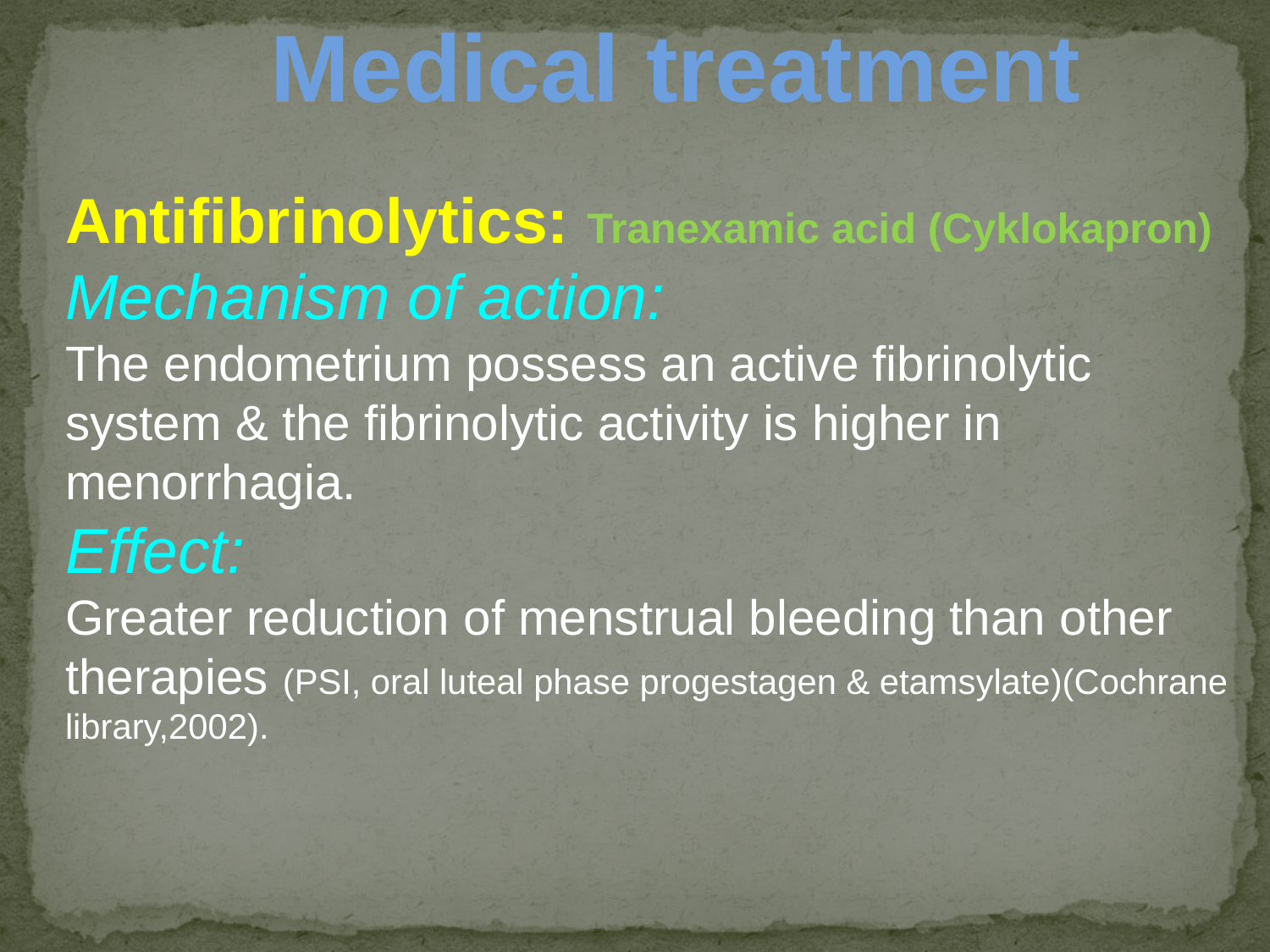

Medical treatment

Antifibrinolytics: Tranexamic acid (Cyklokapron)
Mechanism of action:
The endometrium possess an active fibrinolytic system & the fibrinolytic activity is higher in menorrhagia.
Effect:
Greater reduction of menstrual bleeding than other therapies (PSI, oral luteal phase progestagen & etamsylate)(Cochrane library,2002).